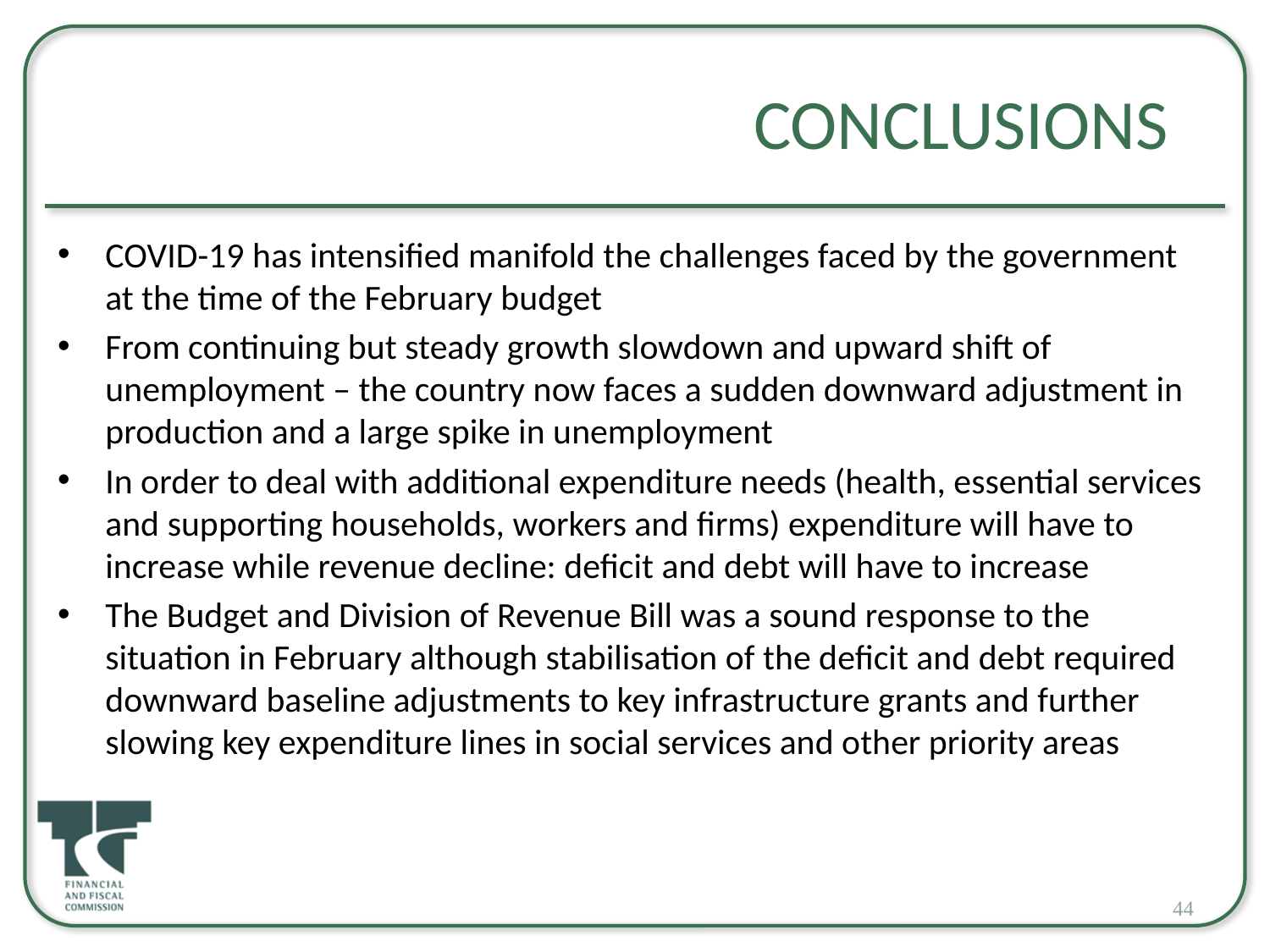

# Conclusions
COVID-19 has intensified manifold the challenges faced by the government at the time of the February budget
From continuing but steady growth slowdown and upward shift of unemployment – the country now faces a sudden downward adjustment in production and a large spike in unemployment
In order to deal with additional expenditure needs (health, essential services and supporting households, workers and firms) expenditure will have to increase while revenue decline: deficit and debt will have to increase
The Budget and Division of Revenue Bill was a sound response to the situation in February although stabilisation of the deficit and debt required downward baseline adjustments to key infrastructure grants and further slowing key expenditure lines in social services and other priority areas
44